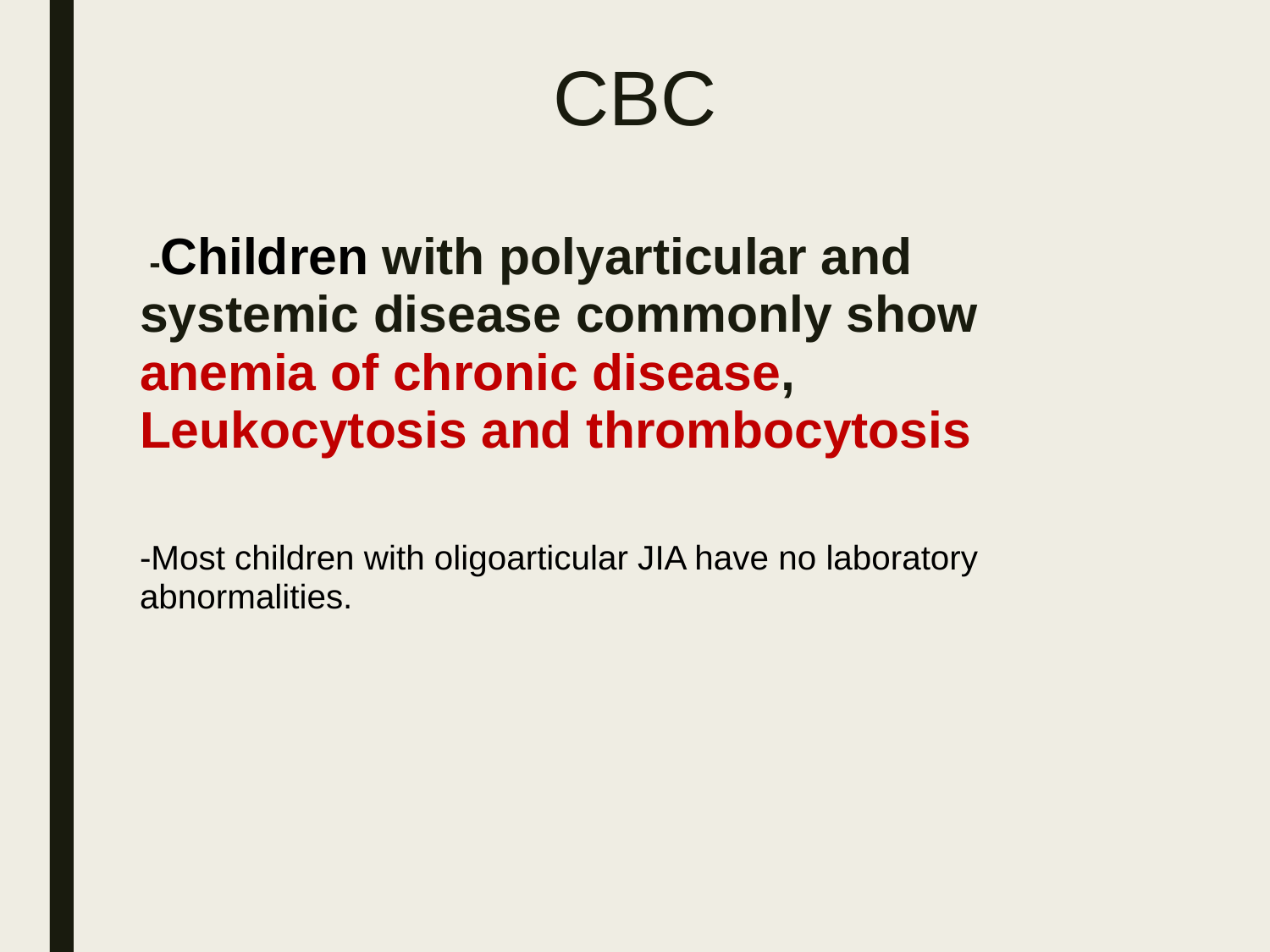

# CBC
 -Children with polyarticular and systemic disease commonly show anemia of chronic disease, Leukocytosis and thrombocytosis

-Most children with oligoarticular JIA have no laboratory abnormalities.